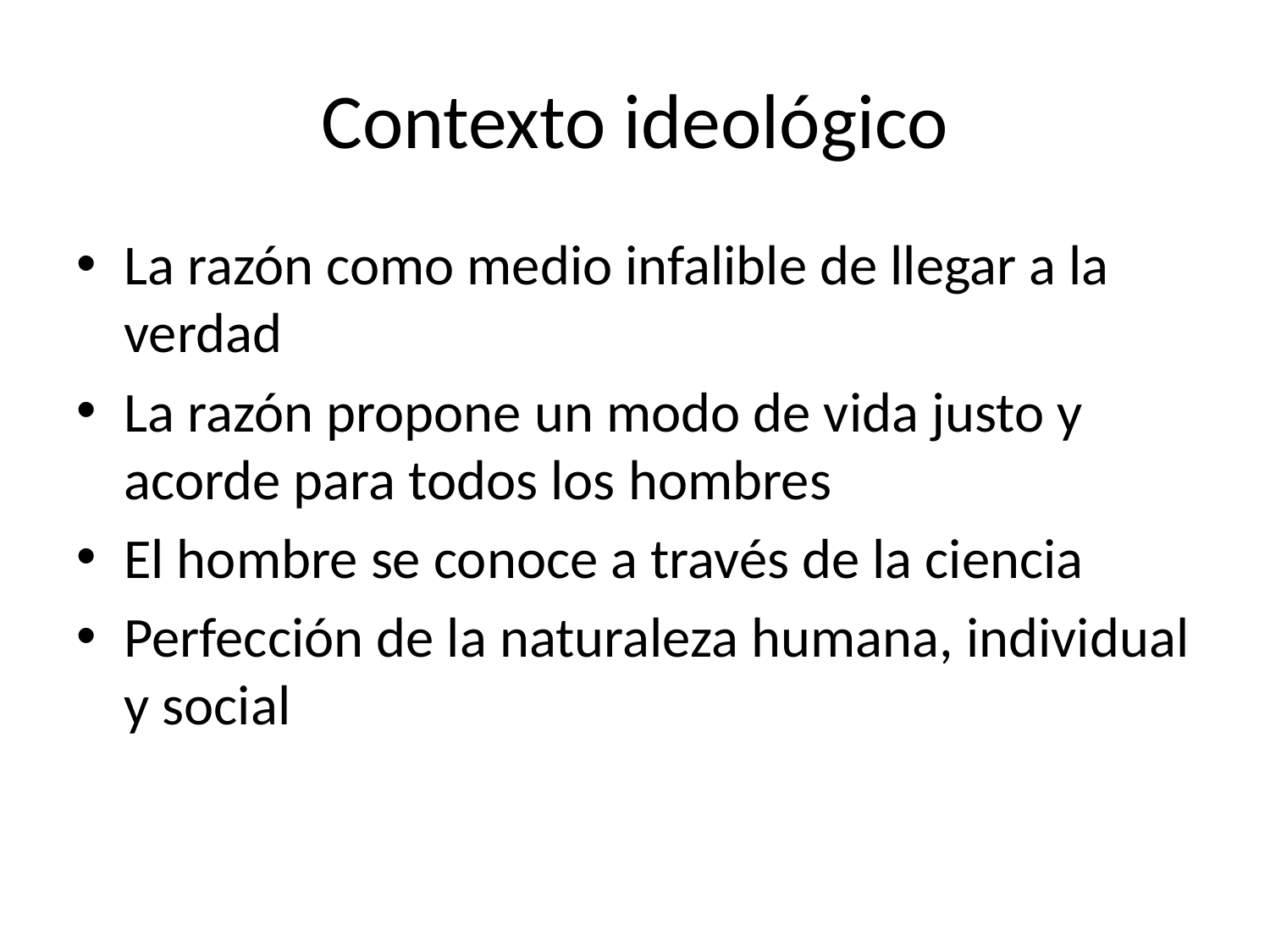

# Contexto ideológico
La razón como medio infalible de llegar a la verdad
La razón propone un modo de vida justo y acorde para todos los hombres
El hombre se conoce a través de la ciencia
Perfección de la naturaleza humana, individual y social